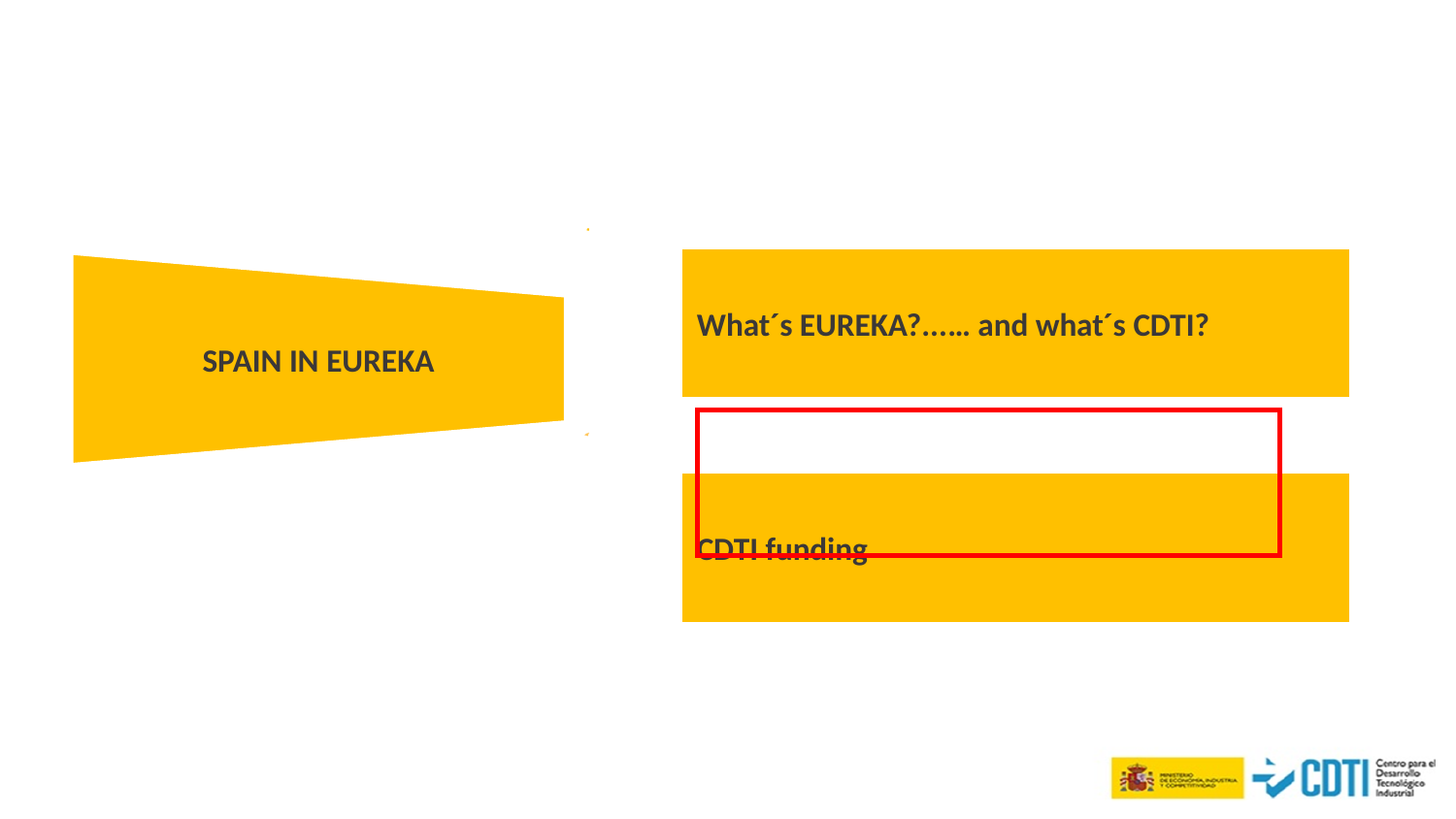

What´s EUREKA?...… and what´s CDTI?
CDTI funding
SPAIN IN EUREKA